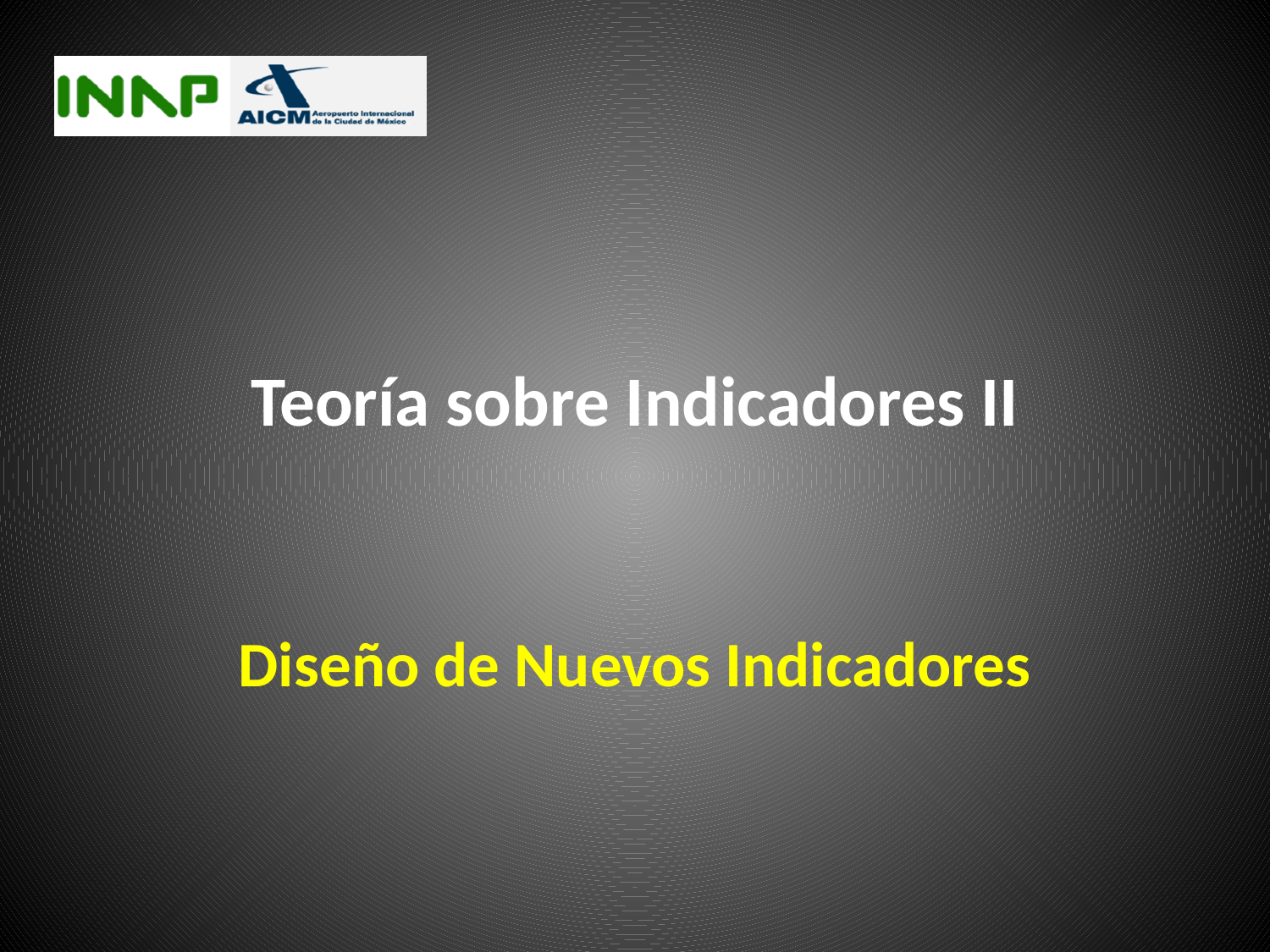

# Teoría sobre Indicadores II
Diseño de Nuevos Indicadores